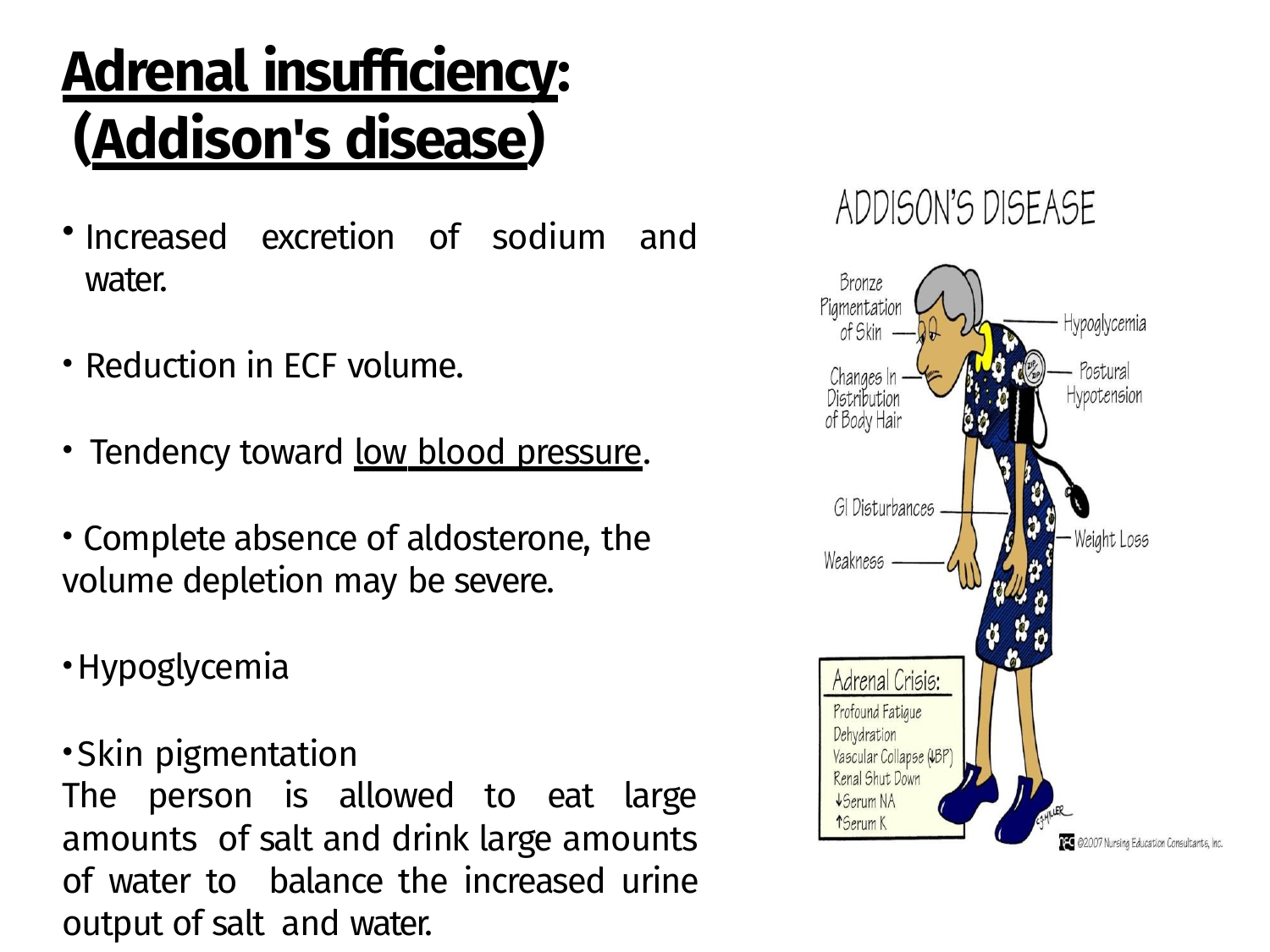

# Adrenal insufficiency:  (Addison's disease)

Increased excretion of sodium and water.

Reduction in ECF volume.

Tendency toward low blood pressure.

Complete absence of aldosterone, the
volume depletion may be severe.

Hypoglycemia

Skin pigmentation
The person is allowed to eat large amounts  of salt and drink large amounts of water to  balance the increased urine output of salt  and water.